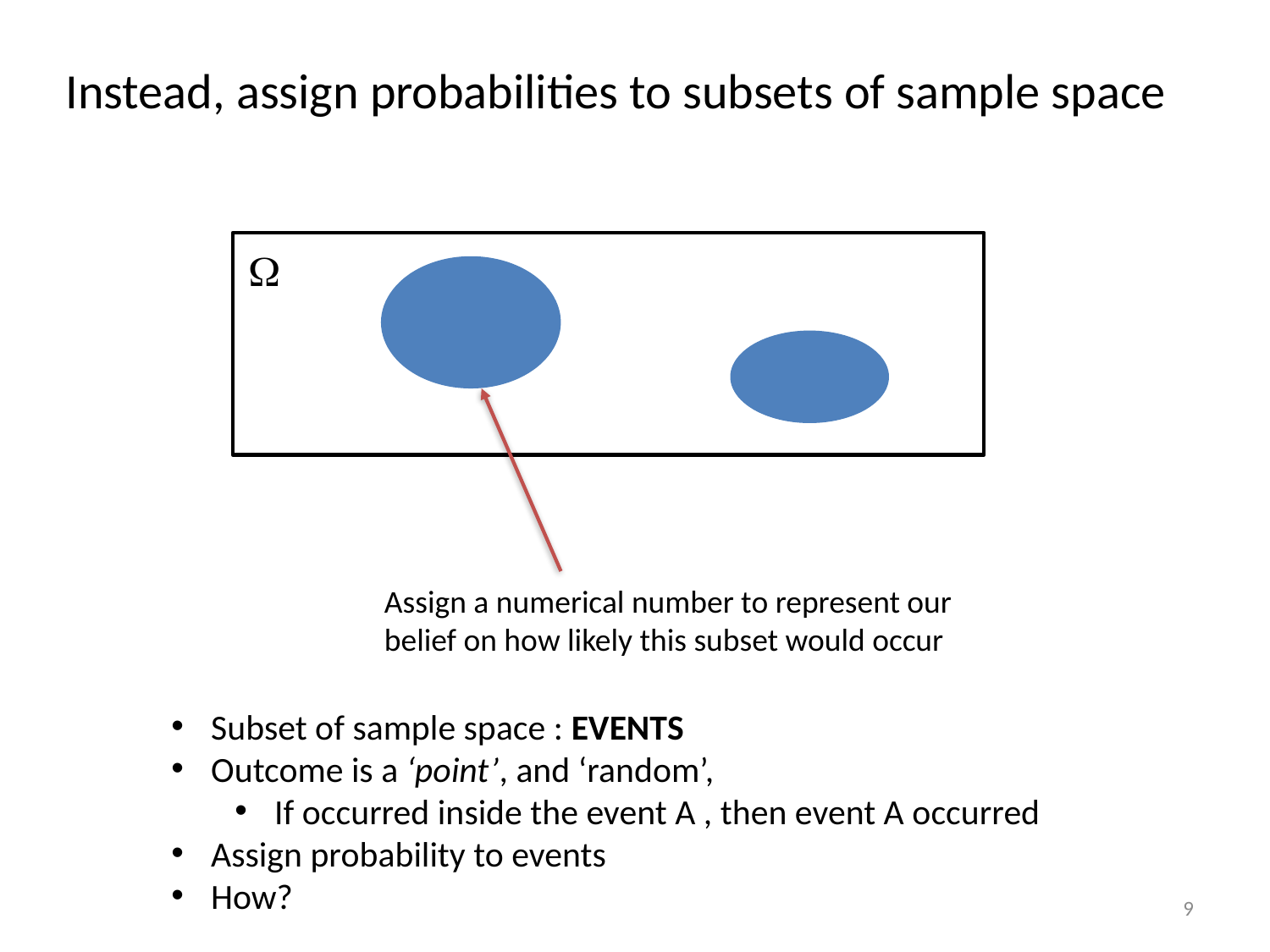

Instead, assign probabilities to subsets of sample space

Ω

Assign a numerical number to represent our belief on how likely this subset would occur
Subset of sample space : EVENTS
Outcome is a ‘point’, and ‘random’,
If occurred inside the event A , then event A occurred
Assign probability to events
How?
9